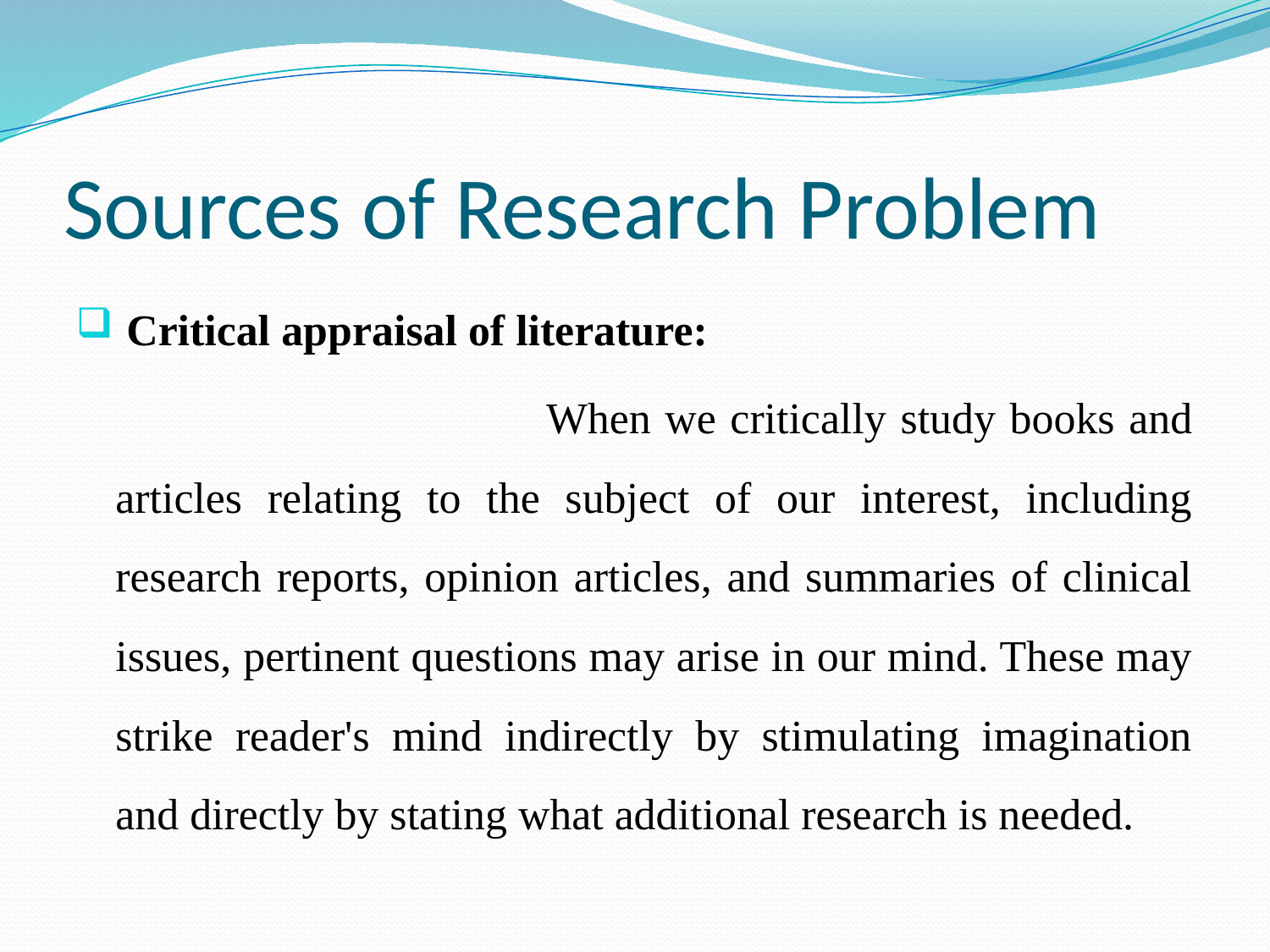

# Sources of Research Problem
 Critical appraisal of literature:
                                 When we critically study books and articles relating to the subject of our interest, including research reports, opinion articles, and summaries of clinical issues, pertinent questions may arise in our mind. These may strike reader's mind indirectly by stimulating imagination and directly by stating what additional research is needed.